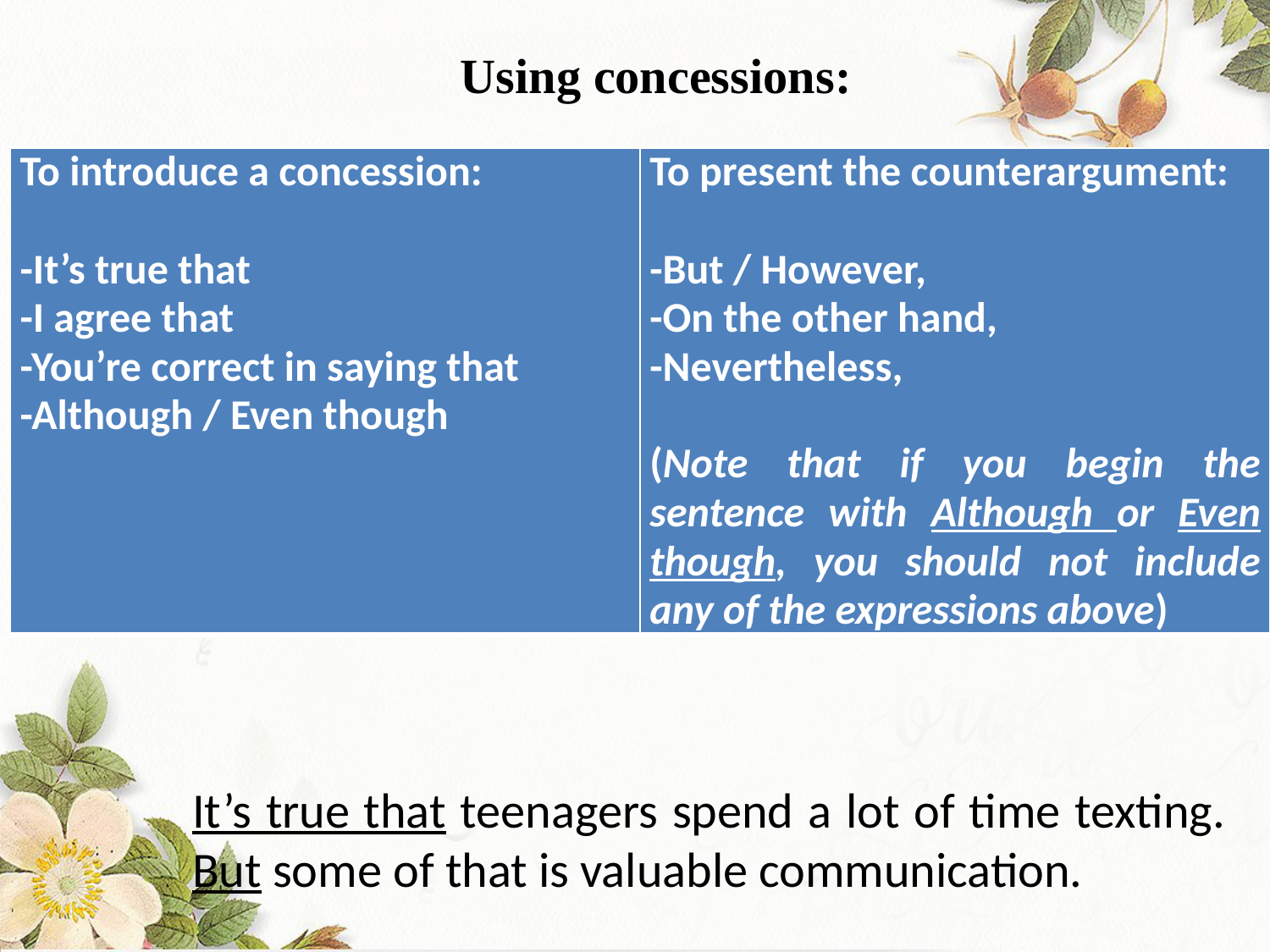

Using concessions:
| To introduce a concession:   -It’s true that -I agree that -You’re correct in saying that -Although / Even though | To present the counterargument:   -But / However, -On the other hand, -Nevertheless, (Note that if you begin the sentence with Although or Even though, you should not include any of the expressions above) |
| --- | --- |
It’s true that teenagers spend a lot of time texting. But some of that is valuable communication.